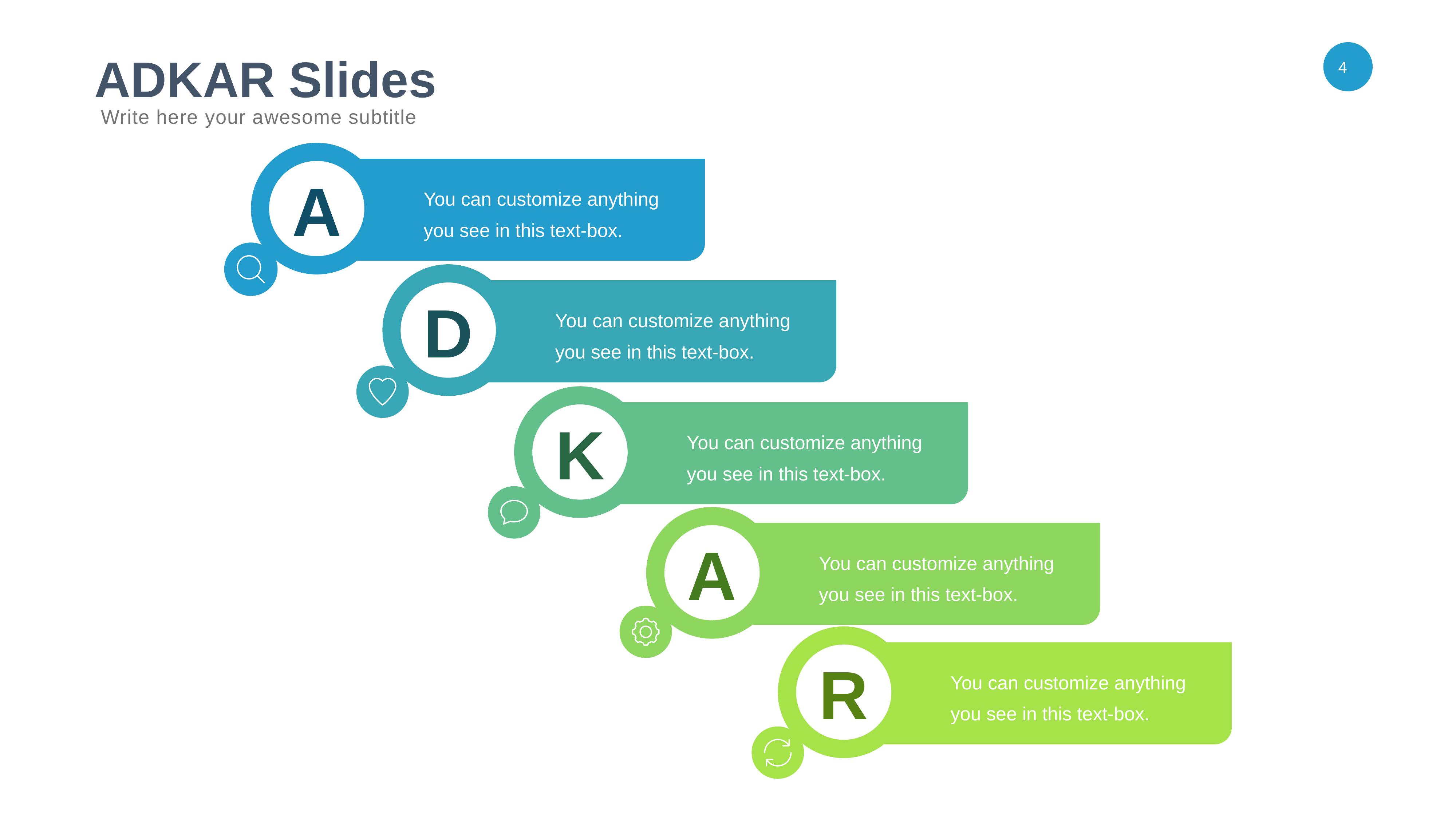

ADKAR Slides
Write here your awesome subtitle

A
You can customize anything you see in this text-box.

D
You can customize anything you see in this text-box.

K
You can customize anything you see in this text-box.

A
You can customize anything you see in this text-box.

R
You can customize anything you see in this text-box.